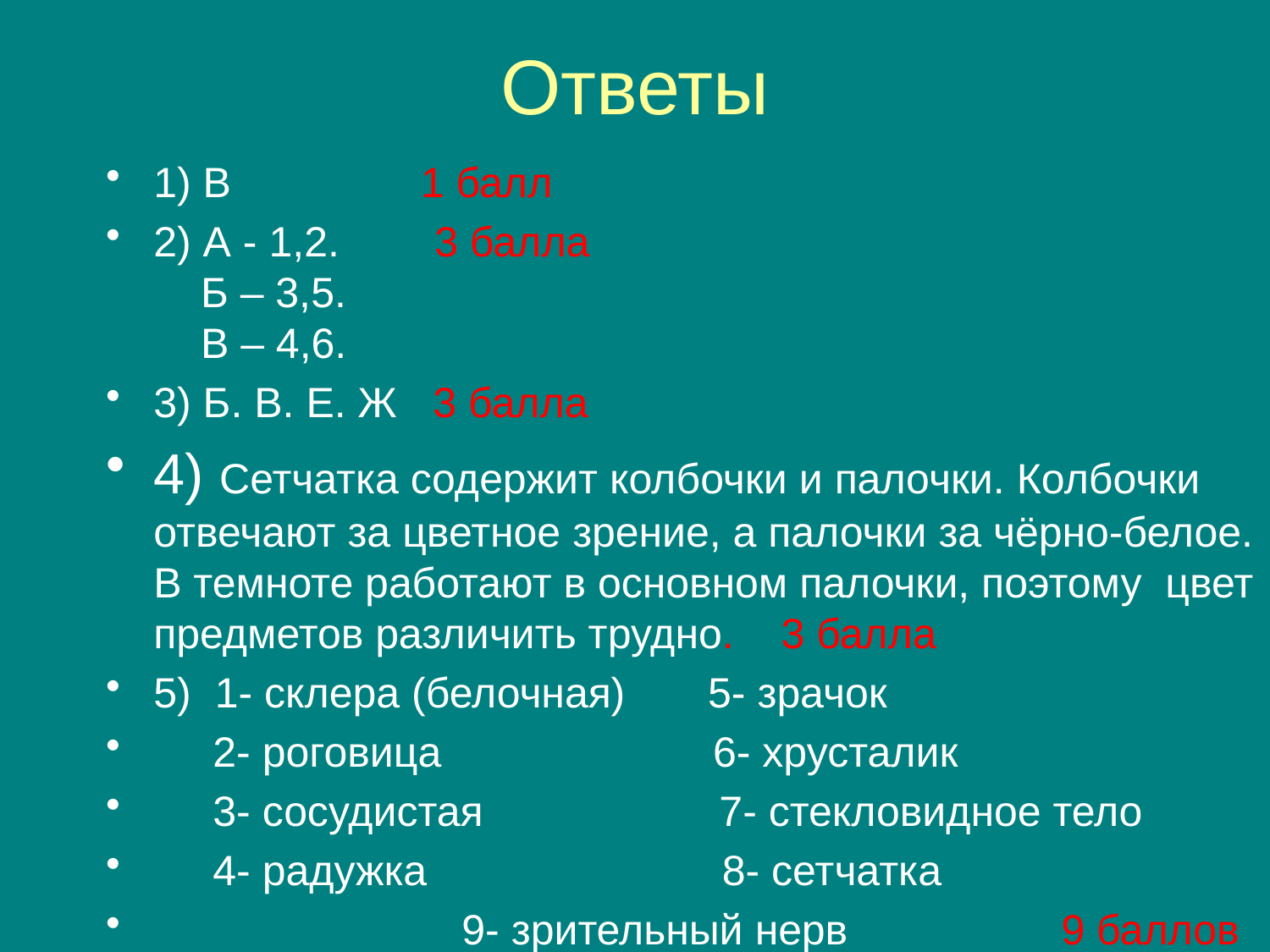

# Ответы
1) В                1 балл
2) А - 1,2.        3 балла
    Б – 3,5.
    В – 4,6.
3) Б. В. Е. Ж   3 балла
4) Сетчатка содержит колбочки и палочки. Колбочки отвечают за цветное зрение, а палочки за чёрно-белое. В темноте работают в основном палочки, поэтому  цвет предметов различить трудно.    3 балла
5)  1- склера (белочная)       5- зрачок
     2- роговица                       6- хрусталик
     3- сосудистая                    7- стекловидное тело
     4- радужка                         8- сетчатка
                          9- зрительный нерв                  9 баллов